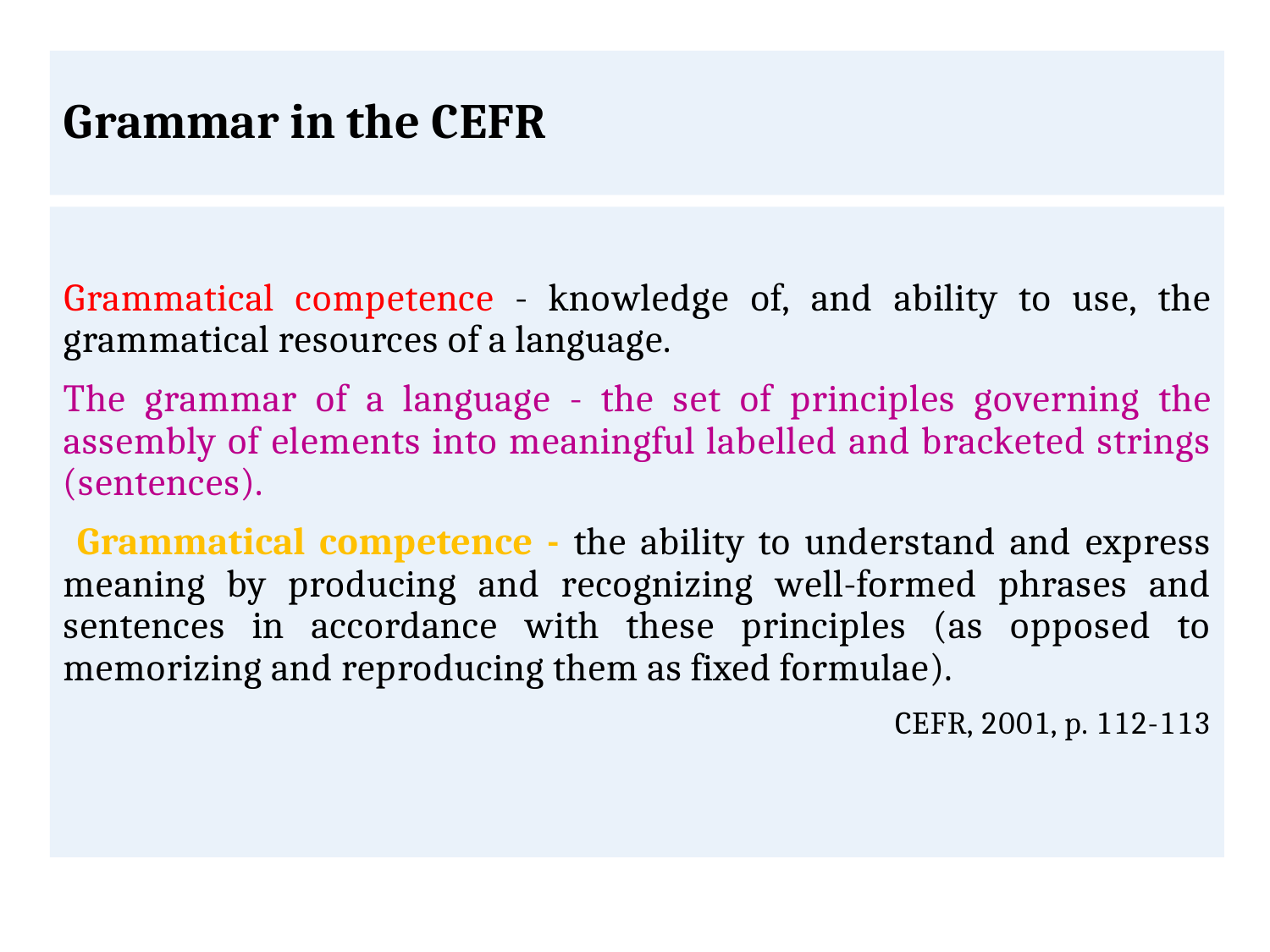

# Grammar in the CEFR

Grammatical competence - knowledge of, and ability to use, the grammatical resources of a language.
The grammar of a language - the set of principles governing the assembly of elements into meaningful labelled and bracketed strings (sentences).
 Grammatical competence - the ability to understand and express meaning by producing and recognizing well-formed phrases and sentences in accordance with these principles (as opposed to memorizing and reproducing them as fixed formulae).
CEFR, 2001, p. 112-113